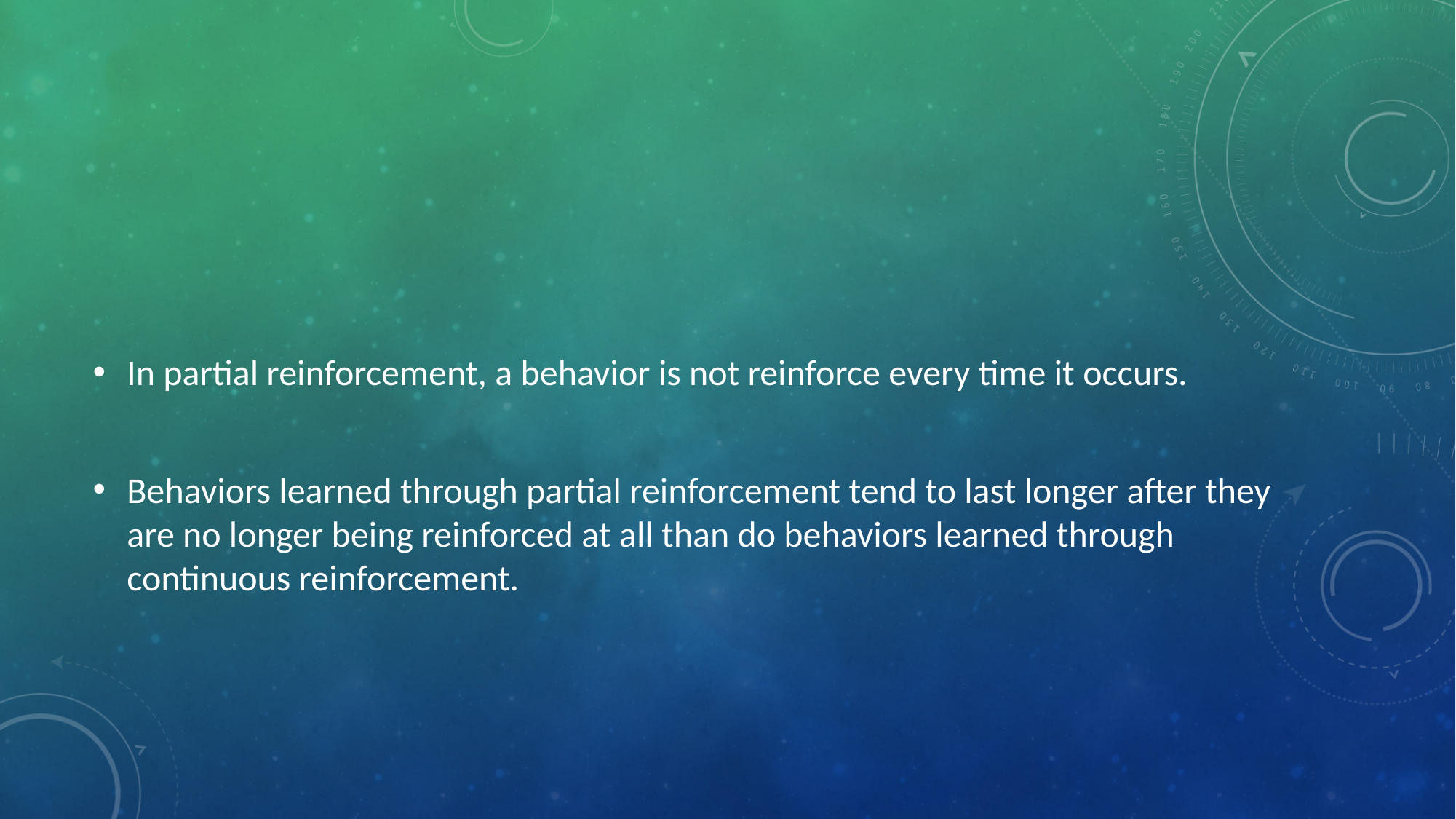

#
In partial reinforcement, a behavior is not reinforce every time it occurs.

Behaviors learned through partial reinforcement tend to last longer after they are no longer being reinforced at all than do behaviors learned through continuous reinforcement.